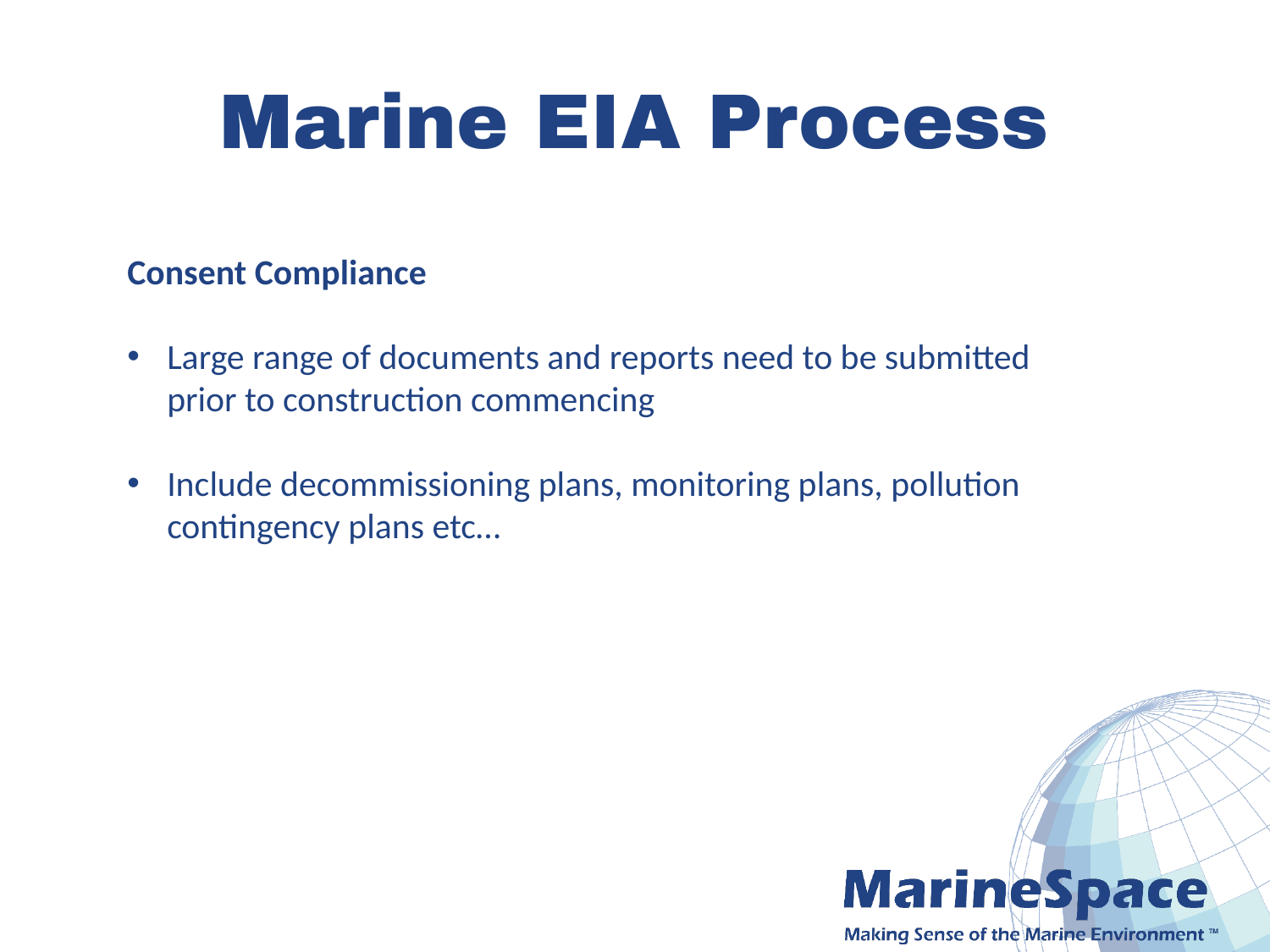

# Marine EIA Process

Consent Compliance

Large range of documents and reports need to be submitted prior to construction commencing

Include decommissioning plans, monitoring plans, pollution contingency plans etc…